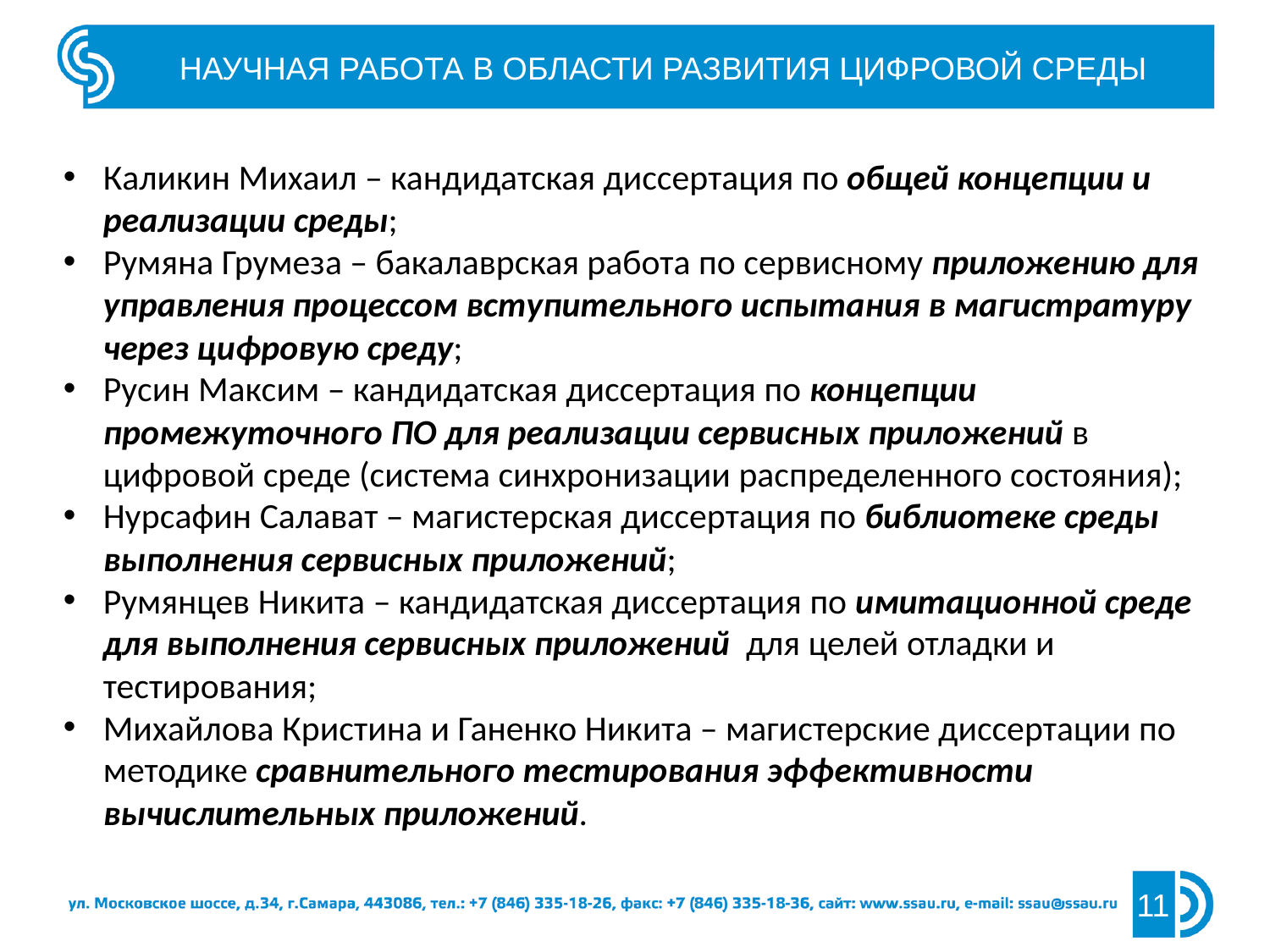

НАУЧНАЯ РАБОТА В ОБЛАСТИ РАЗВИТИЯ ЦИФРОВОЙ СРЕДЫ
Каликин Михаил – кандидатская диссертация по общей концепции и реализации среды;
Румяна Грумеза – бакалаврская работа по сервисному приложению для управления процессом вступительного испытания в магистратуру через цифровую среду;
Русин Максим – кандидатская диссертация по концепции промежуточного ПО для реализации сервисных приложений в цифровой среде (система синхронизации распределенного состояния);
Нурсафин Салават – магистерская диссертация по библиотеке среды выполнения сервисных приложений;
Румянцев Никита – кандидатская диссертация по имитационной среде для выполнения сервисных приложений  для целей отладки и тестирования;
Михайлова Кристина и Ганенко Никита – магистерские диссертации по методике сравнительного тестирования эффективности вычислительных приложений.
11